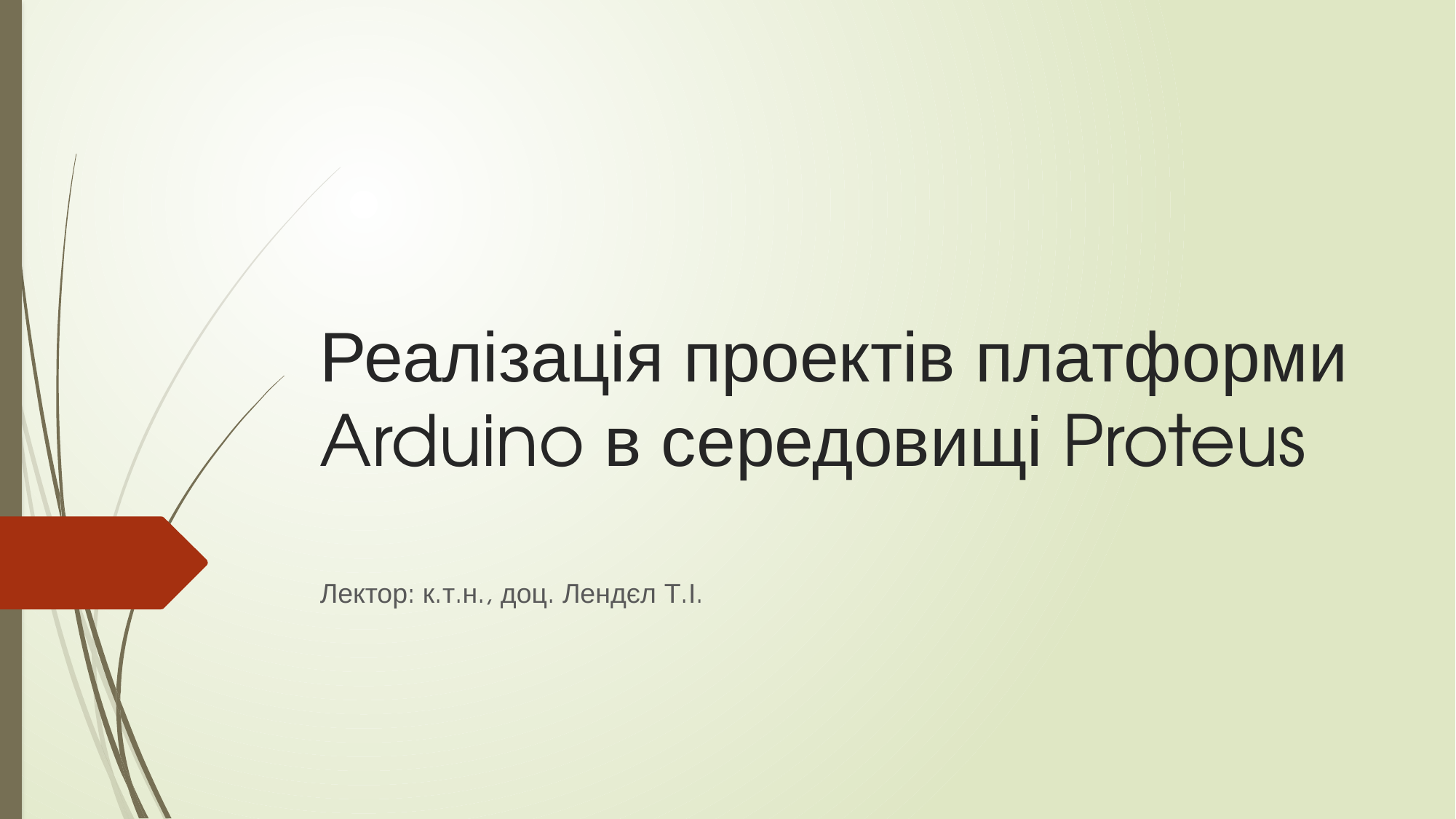

# Реалізація проектів платформи Arduino в середовищі Proteus
Лектор: к.т.н., доц. Лендєл Т.І.